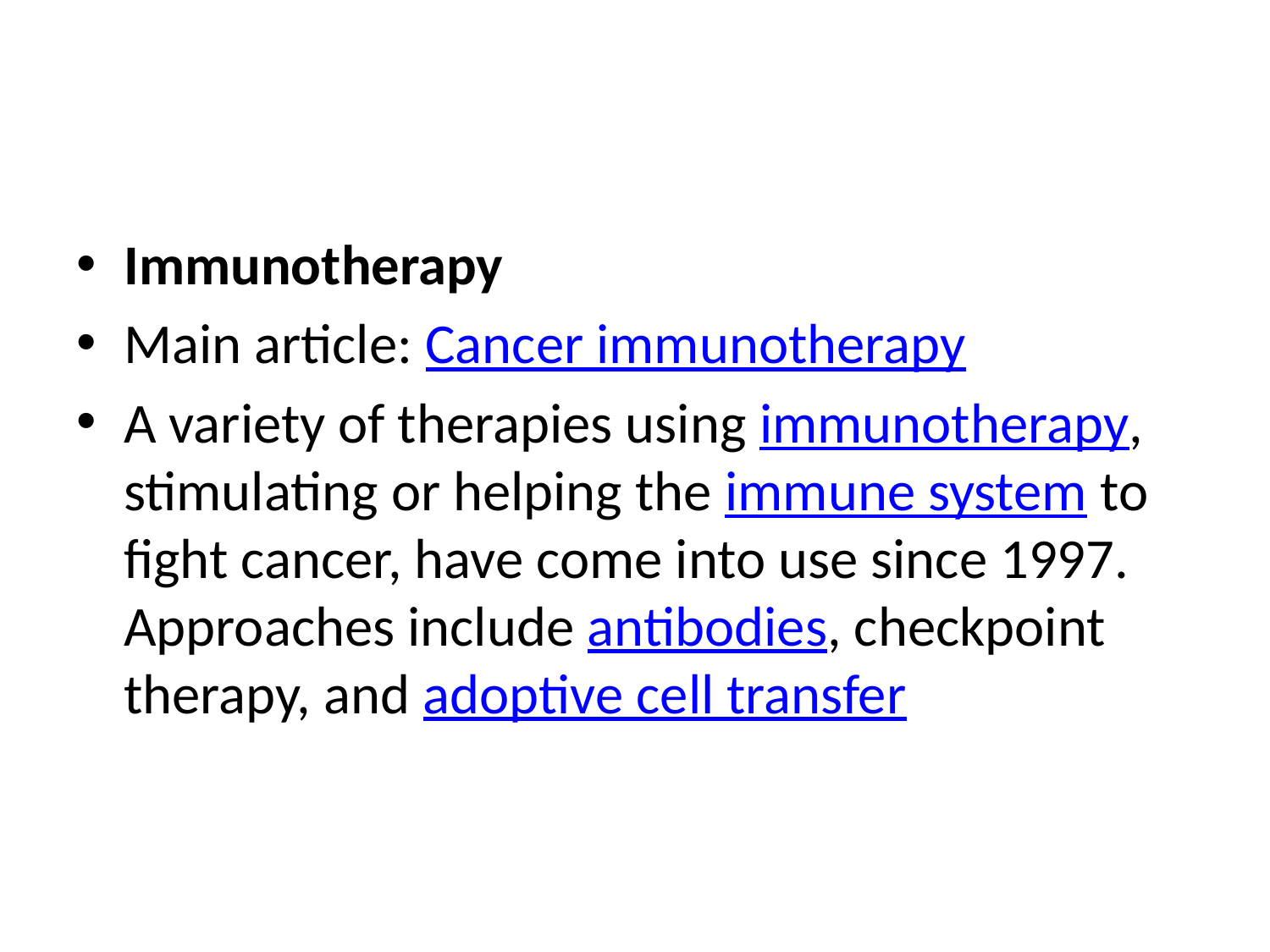

#
Immunotherapy
Main article: Cancer immunotherapy
A variety of therapies using immunotherapy, stimulating or helping the immune system to fight cancer, have come into use since 1997. Approaches include antibodies, checkpoint therapy, and adoptive cell transfer